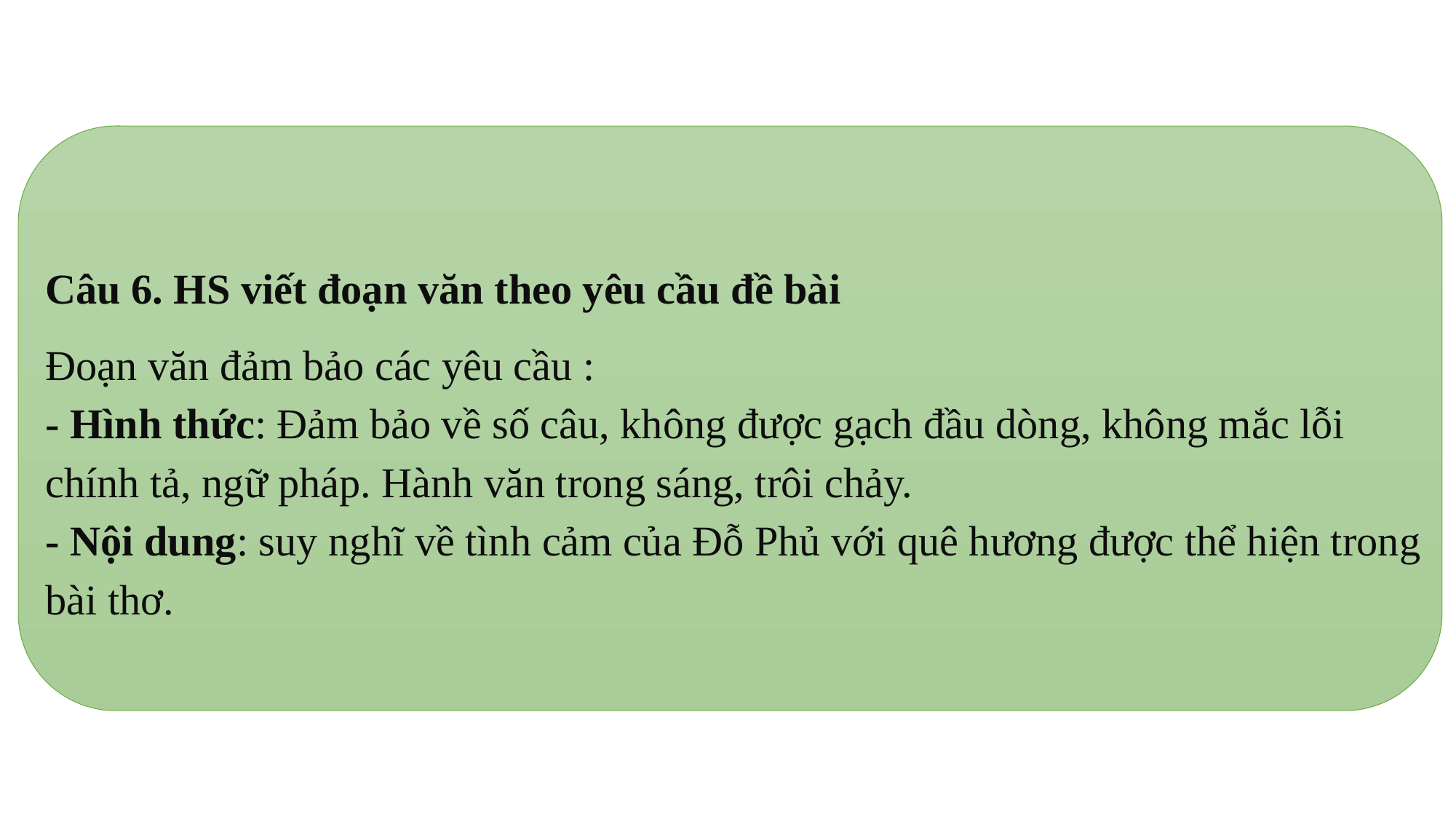

Câu 6. HS viết đoạn văn theo yêu cầu đề bài
Đoạn văn đảm bảo các yêu cầu :
- Hình thức: Đảm bảo về số câu, không được gạch đầu dòng, không mắc lỗi chính tả, ngữ pháp. Hành văn trong sáng, trôi chảy.
- Nội dung: suy nghĩ về tình cảm của Đỗ Phủ với quê hương được thể hiện trong bài thơ.